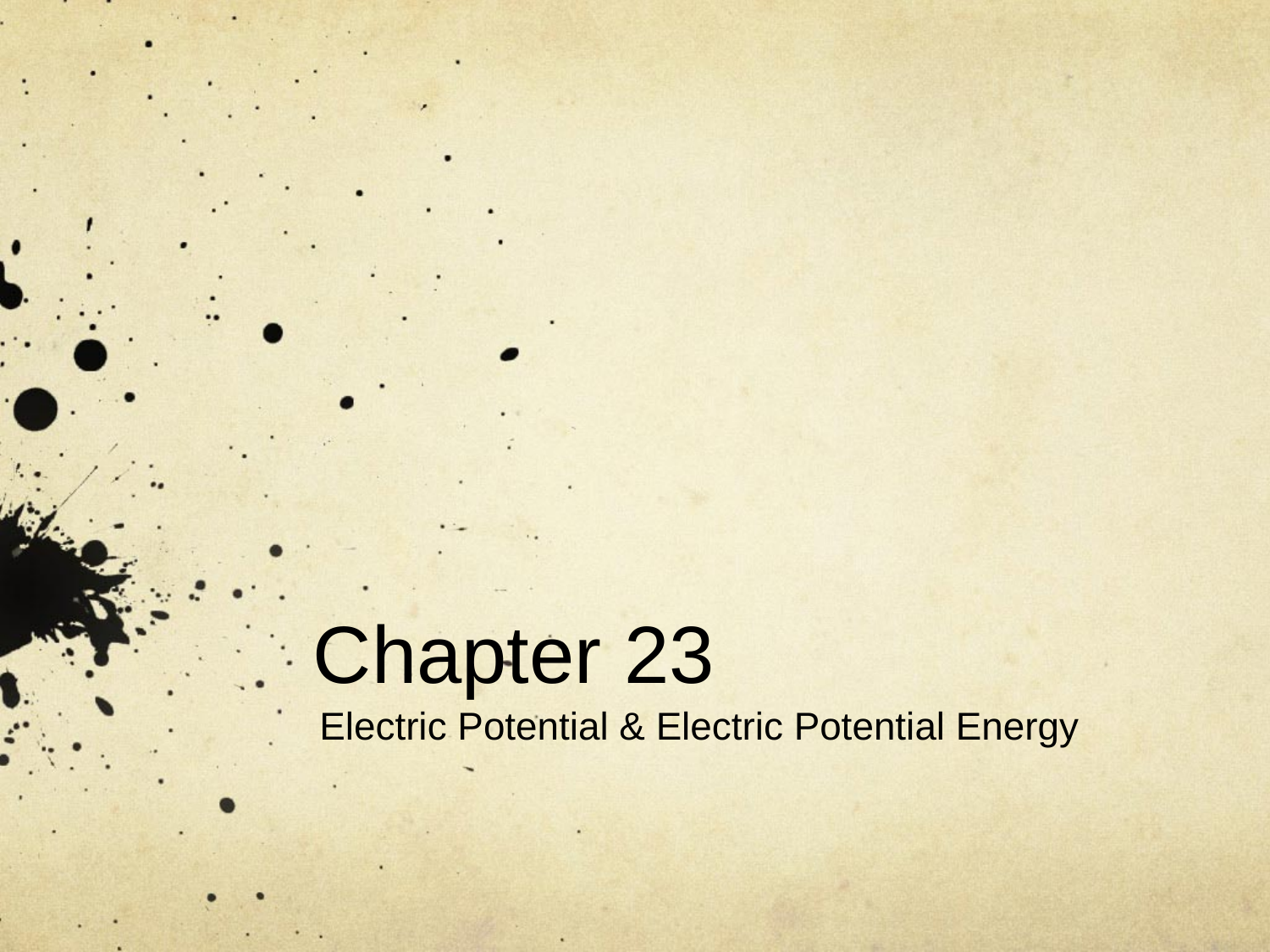

# Chapter 23
Electric Potential & Electric Potential Energy